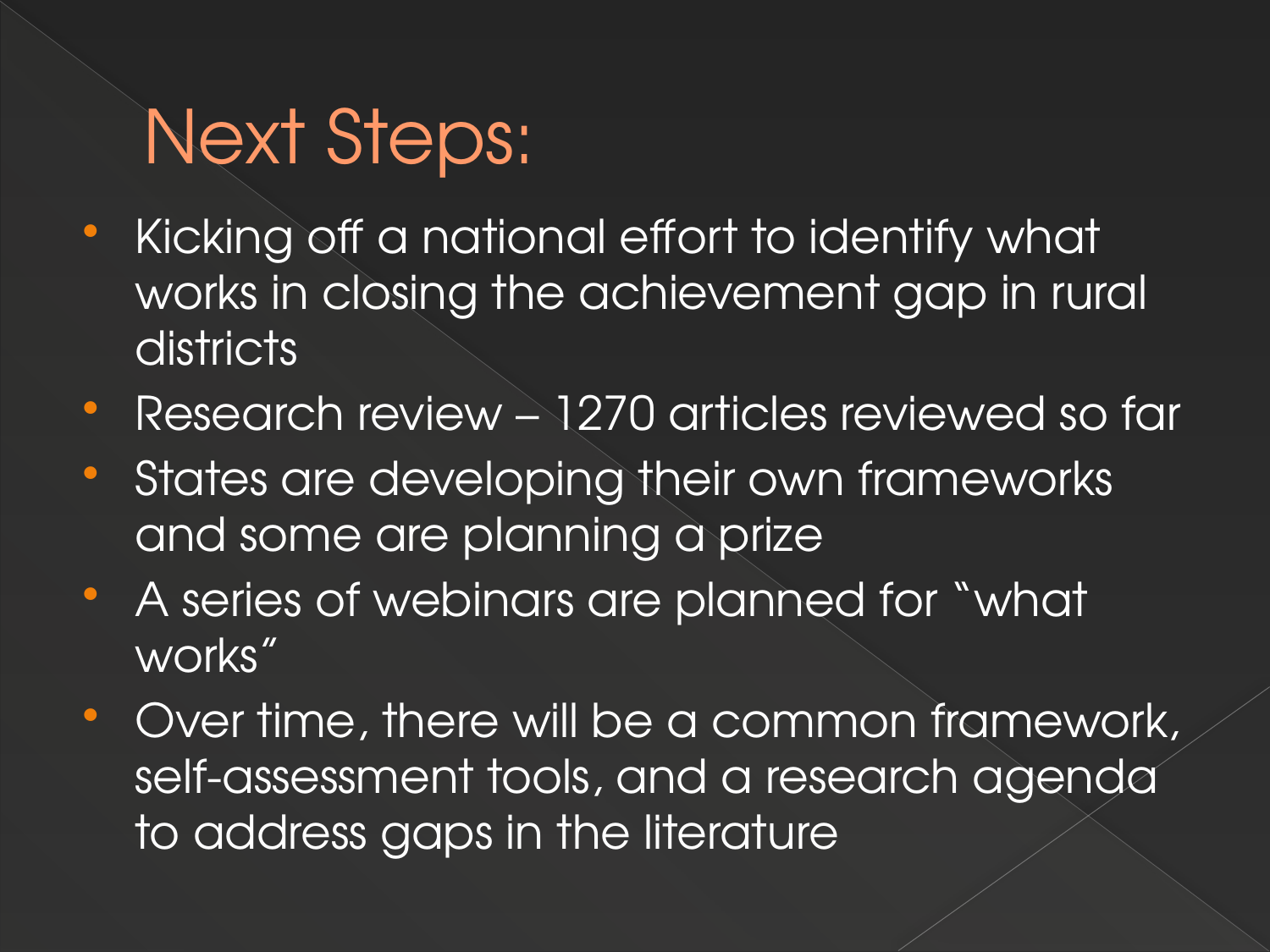

# Next Steps:
Kicking off a national effort to identify what works in closing the achievement gap in rural districts
Research review – 1270 articles reviewed so far
States are developing their own frameworks and some are planning a prize
A series of webinars are planned for “what works”
Over time, there will be a common framework, self-assessment tools, and a research agenda to address gaps in the literature